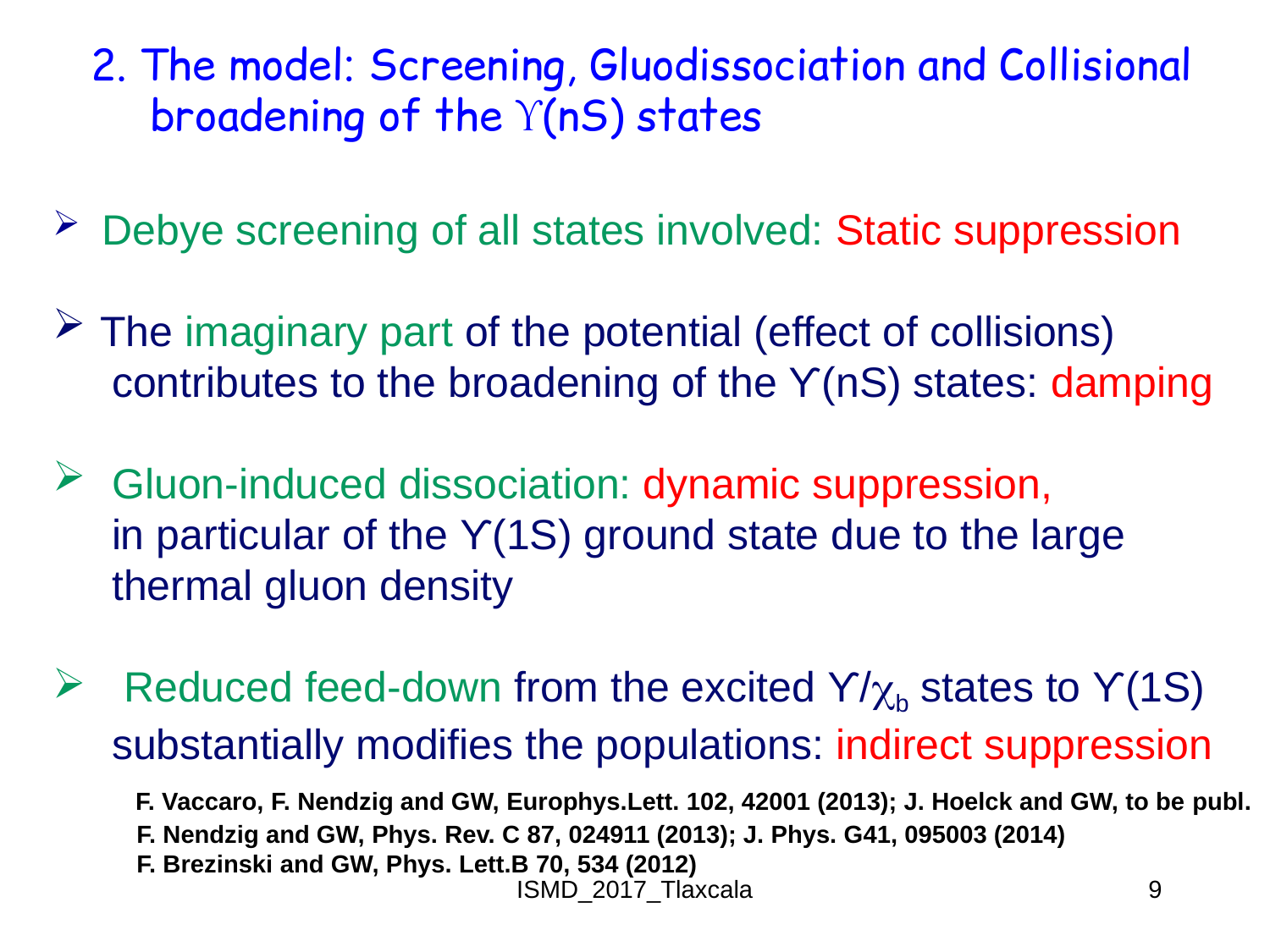

2. The model: Screening, Gluodissociation and Collisional broadening of the ϒ(nS) states
  Debye screening of all states involved: Static suppression

The imaginary part of the potential (effect of collisions)
     contributes to the broadening of the ϒ(nS) states: damping

 Gluon-induced dissociation: dynamic suppression,
     in particular of the ϒ(1S) ground state due to the large
     thermal gluon density

  Reduced feed-down from the excited ϒ/χb states to ϒ(1S)
     substantially modifies the populations: indirect suppression
       F. Vaccaro, F. Nendzig and GW, Europhys.Lett. 102, 42001 (2013); J. Hoelck and GW, to be publ.
            F. Nendzig and GW, Phys. Rev. C 87, 024911 (2013); J. Phys. G41, 095003 (2014)
            F. Brezinski and GW, Phys. Lett.B 70, 534 (2012)

ISMD_2017_Tlaxcala
9